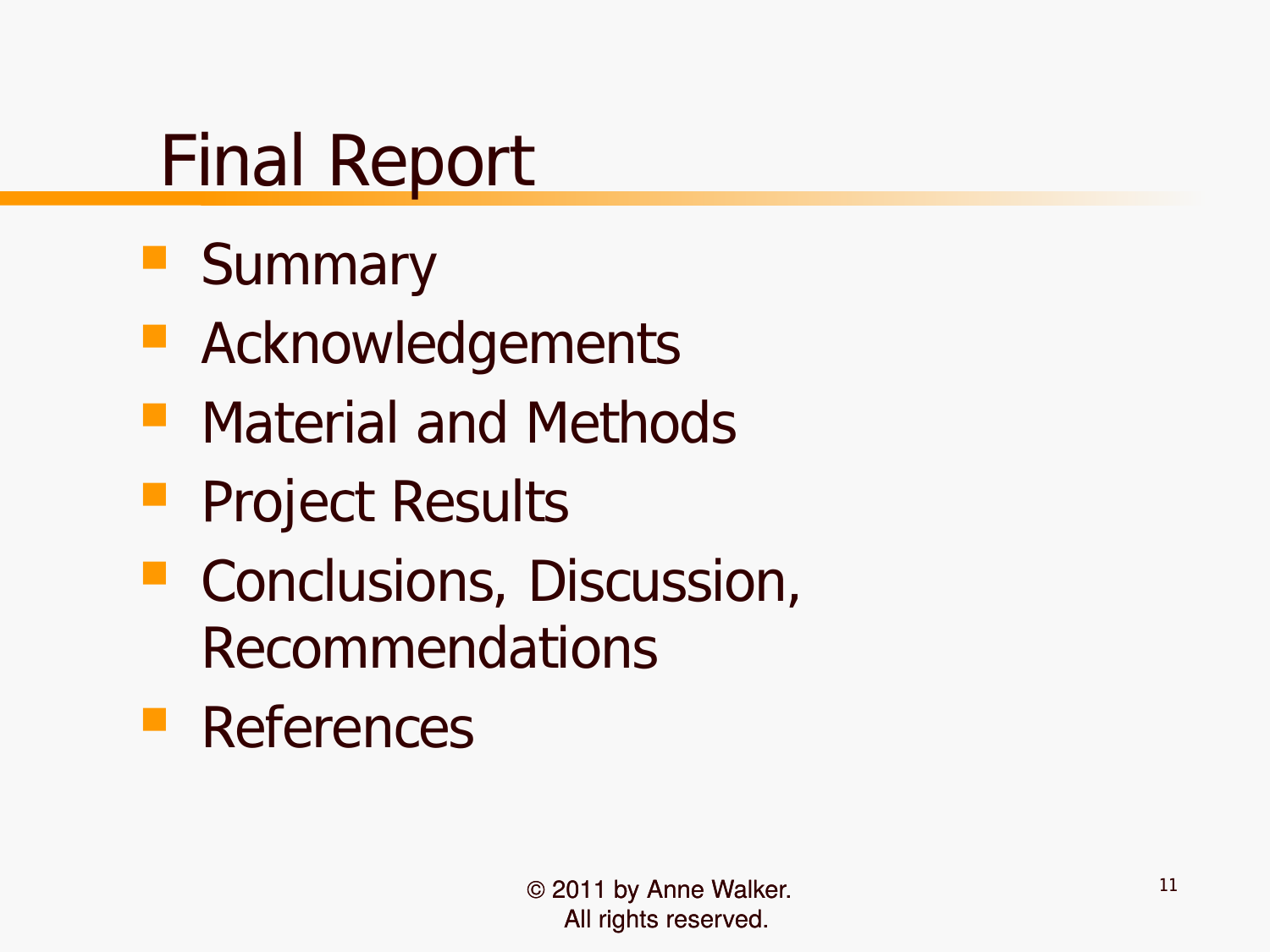

# Final Report
Summary
Acknowledgements
Material and Methods
Project Results
Conclusions, Discussion, Recommendations
References
11